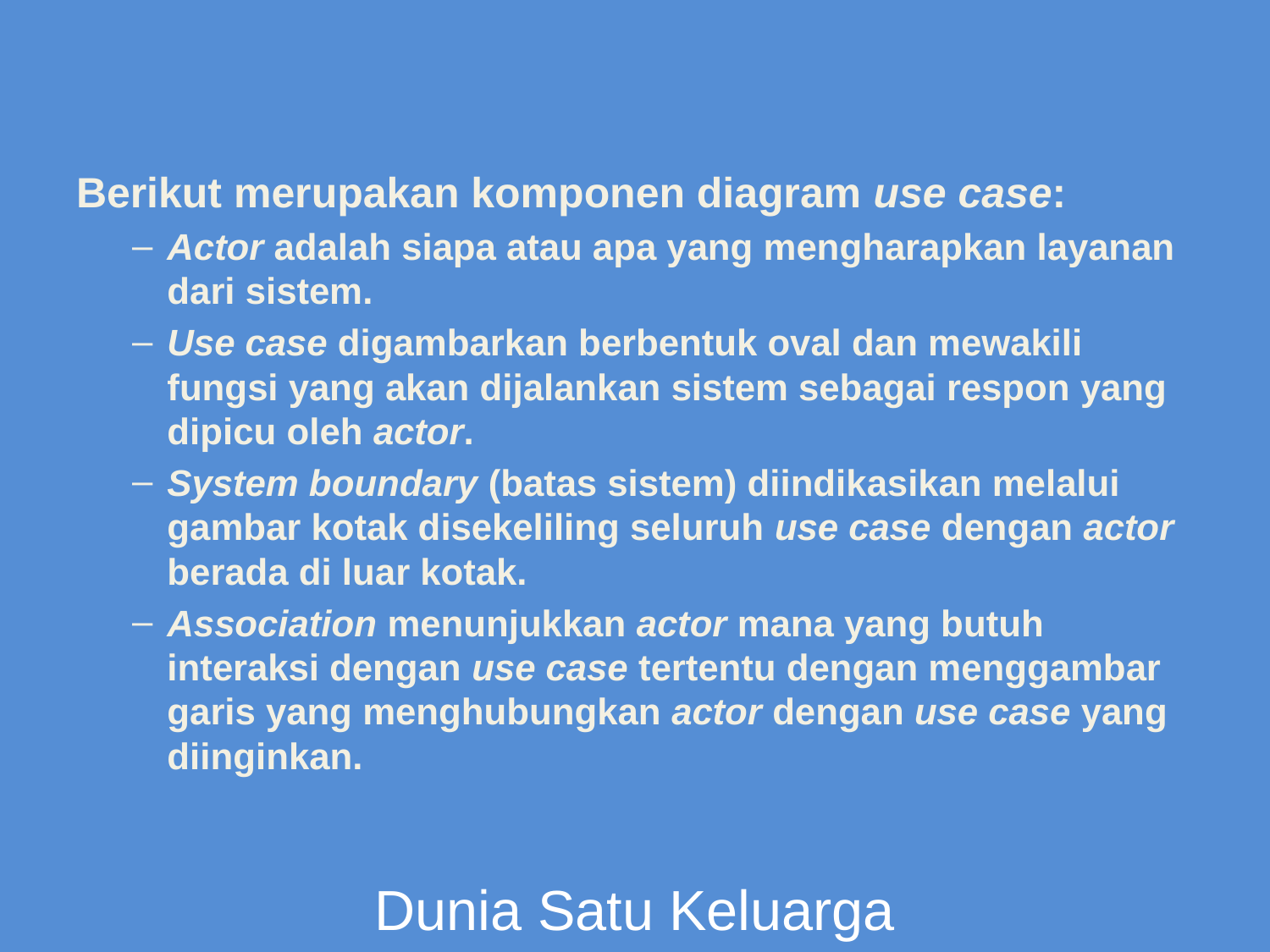

Berikut merupakan komponen diagram use case:
Actor adalah siapa atau apa yang mengharapkan layanan dari sistem.
Use case digambarkan berbentuk oval dan mewakili fungsi yang akan dijalankan sistem sebagai respon yang dipicu oleh actor.
System boundary (batas sistem) diindikasikan melalui gambar kotak disekeliling seluruh use case dengan actor berada di luar kotak.
Association menunjukkan actor mana yang butuh interaksi dengan use case tertentu dengan menggambar garis yang menghubungkan actor dengan use case yang diinginkan.
Dunia Satu Keluarga